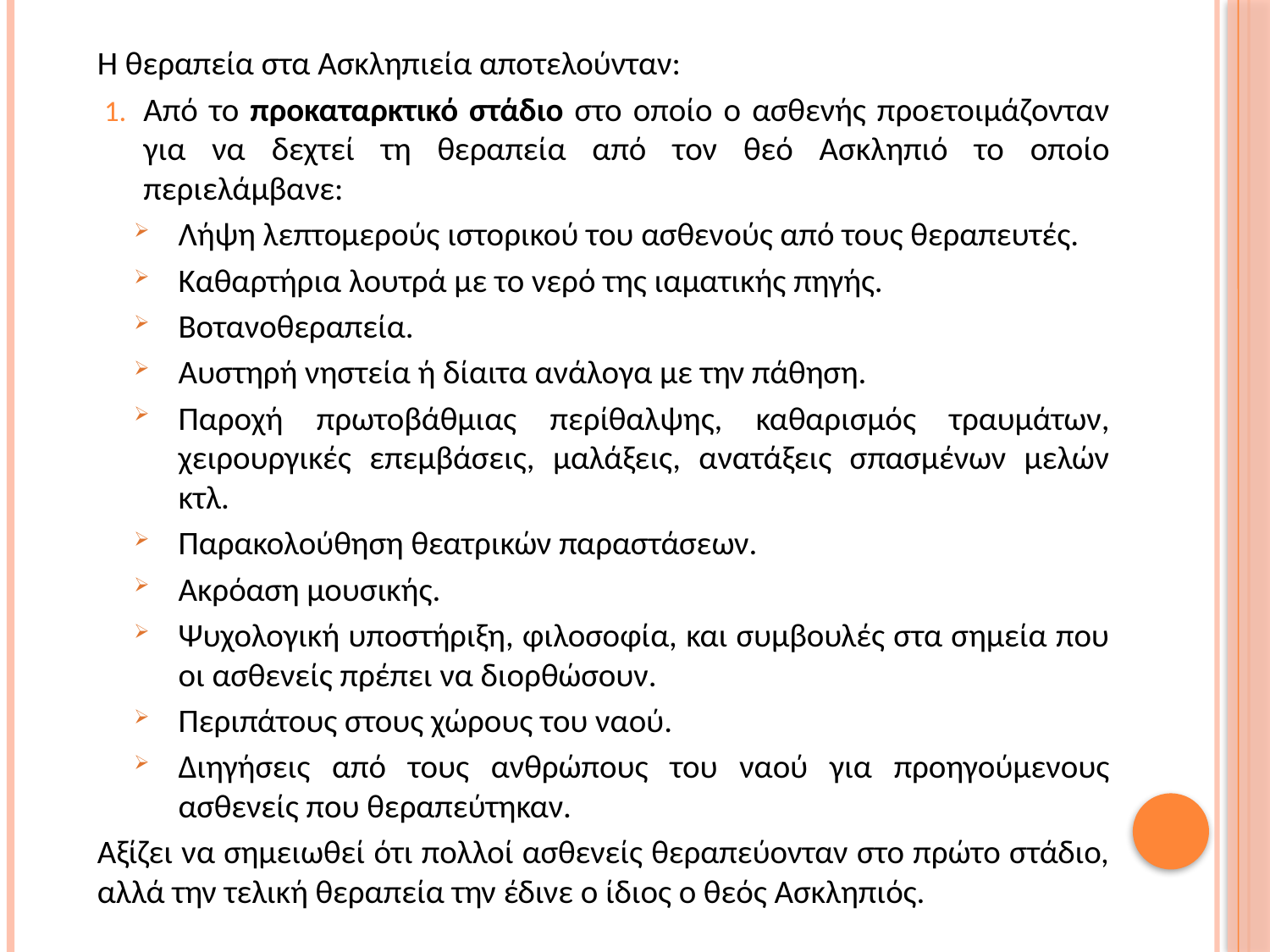

Η θεραπεία στα Ασκληπιεία αποτελούνταν:
Από το προκαταρκτικό στάδιο στο οποίο ο ασθενής προετοιμάζονταν για να δεχτεί τη θεραπεία από τον θεό Ασκληπιό το οποίο περιελάμβανε:
Λήψη λεπτομερούς ιστορικού του ασθενούς από τους θεραπευτές.
Καθαρτήρια λουτρά με το νερό της ιαματικής πηγής.
Βοτανοθεραπεία.
Αυστηρή νηστεία ή δίαιτα ανάλογα με την πάθηση.
Παροχή πρωτοβάθμιας περίθαλψης, καθαρισμός τραυμάτων, χειρουργικές επεμβάσεις, μαλάξεις, ανατάξεις σπασμένων μελών κτλ.
Παρακολούθηση θεατρικών παραστάσεων.
Ακρόαση μουσικής.
Ψυχολογική υποστήριξη, φιλοσοφία, και συμβουλές στα σημεία που οι ασθενείς πρέπει να διορθώσουν.
Περιπάτους στους χώρους του ναού.
Διηγήσεις από τους ανθρώπους του ναού για προηγούμενους ασθενείς που θεραπεύτηκαν.
Αξίζει να σημειωθεί ότι πολλοί ασθενείς θεραπεύονταν στο πρώτο στάδιο, αλλά την τελική θεραπεία την έδινε ο ίδιος ο θεός Ασκληπιός.

#